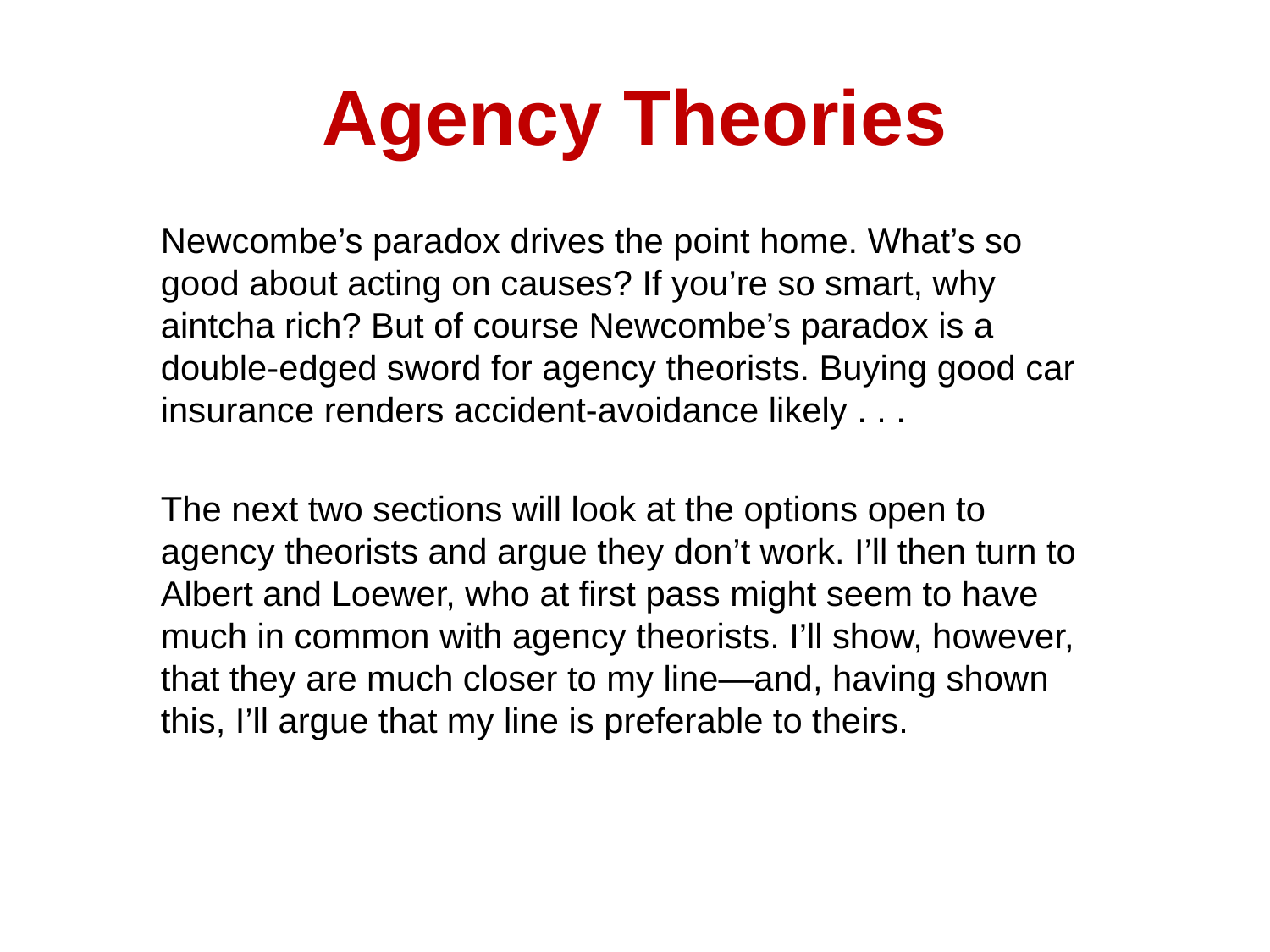

# Agency Theories
Newcombe’s paradox drives the point home. What’s so good about acting on causes? If you’re so smart, why aintcha rich? But of course Newcombe’s paradox is a double-edged sword for agency theorists. Buying good car insurance renders accident-avoidance likely . . .

The next two sections will look at the options open to agency theorists and argue they don’t work. I’ll then turn to Albert and Loewer, who at first pass might seem to have much in common with agency theorists. I’ll show, however, that they are much closer to my line—and, having shown this, I’ll argue that my line is preferable to theirs.